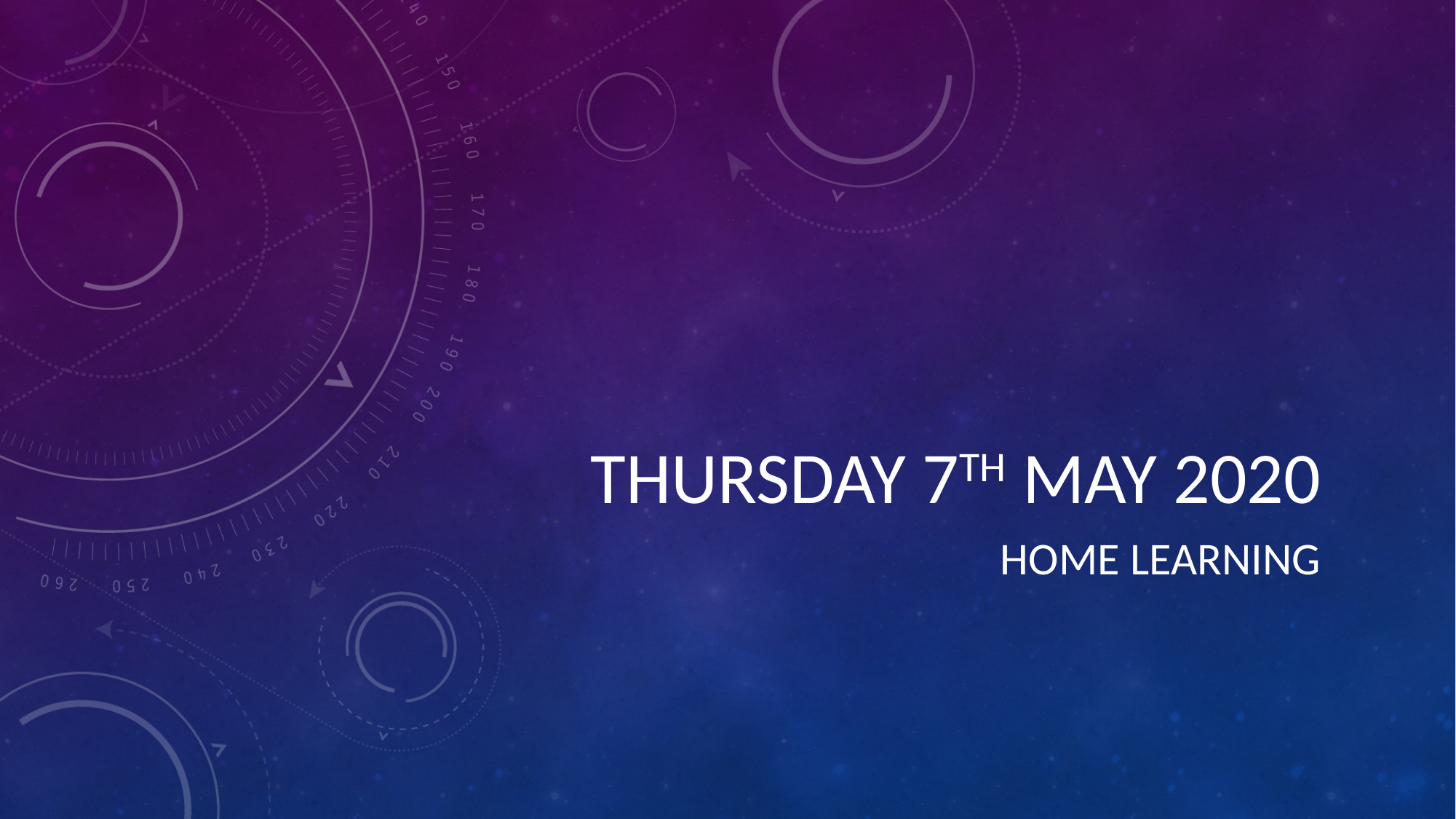

# Thursday 7th MAY 2020
Home learning